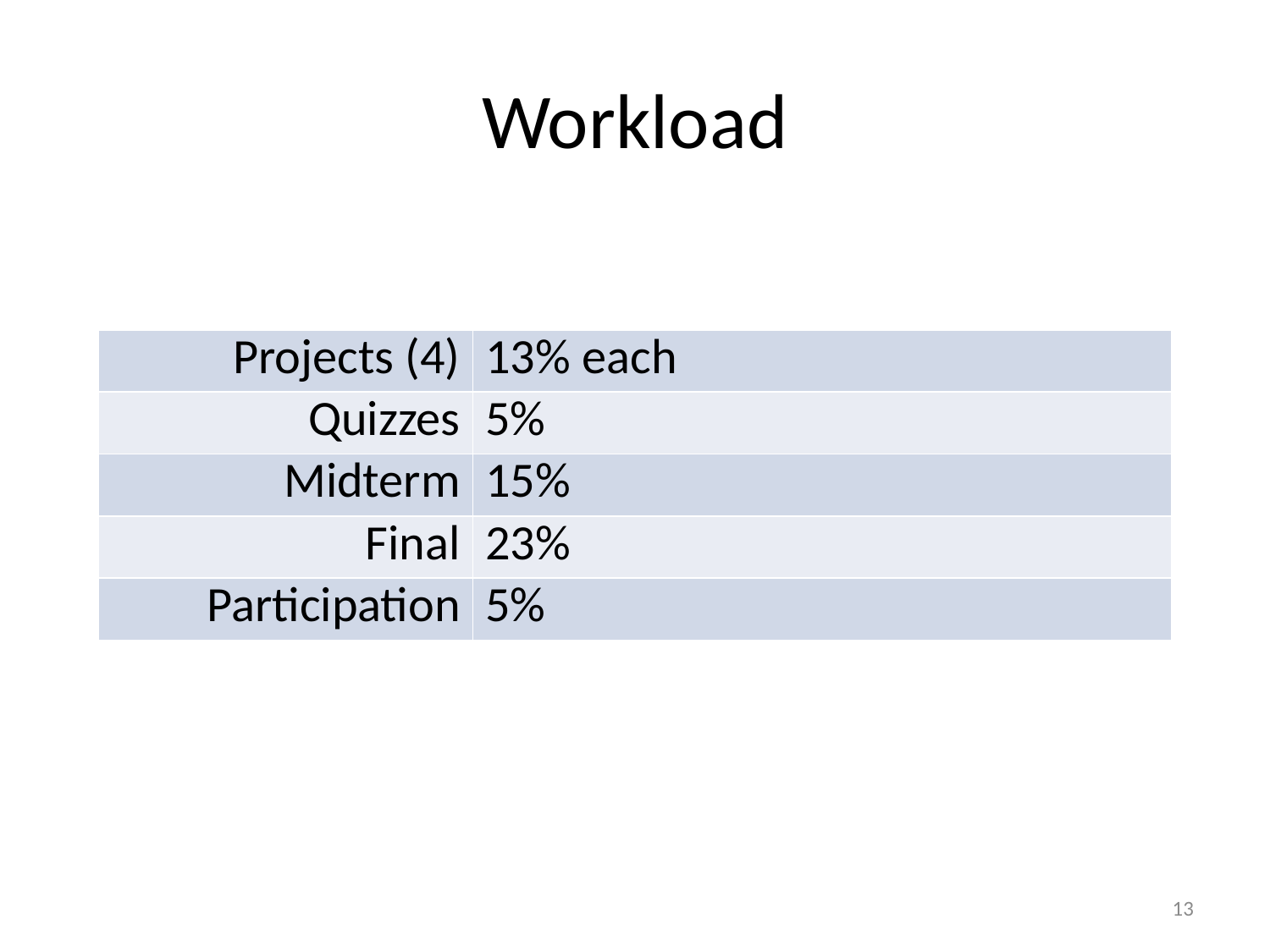

# Workload
| Projects (4) | 13% each |
| --- | --- |
| Quizzes | 5% |
| Midterm | 15% |
| Final | 23% |
| Participation | 5% |

13